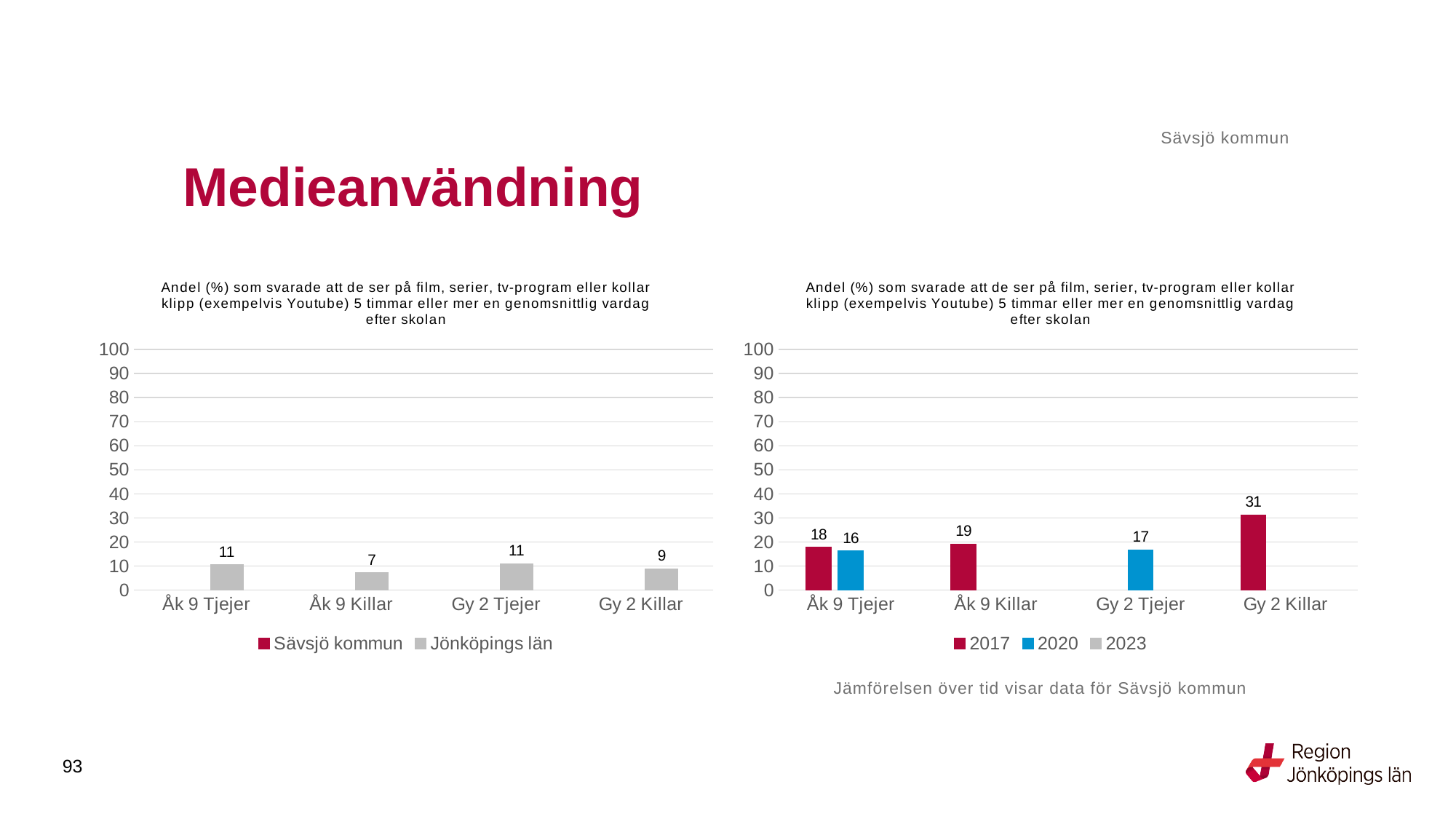

Sävsjö kommun
# Medieanvändning

### Chart: Andel (%) som svarade att de ser på film, serier, tv-program eller kollar klipp (exempelvis Youtube) 5 timmar eller mer en genomsnittlig vardag efter skolan

| Category | Sävsjö kommun | Jönköpings län |
|---|---|---|
| Åk 9 Tjejer | None | 10.5574 |
| Åk 9 Killar | None | 7.1962 |
| Gy 2 Tjejer | None | 10.9474 |
| Gy 2 Killar | None | 8.9413 |

### Chart: Andel (%) som svarade att de ser på film, serier, tv-program eller kollar klipp (exempelvis Youtube) 5 timmar eller mer en genomsnittlig vardag efter skolan

| Category | 2017 | 2020 | 2023 |
|---|---|---|---|
| Åk 9 Tjejer | 17.9104 | 16.3265 | None |
| Åk 9 Killar | 19.2308 | None | None |
| Gy 2 Tjejer | None | 16.6667 | None |
| Gy 2 Killar | 31.25 | None | None |
Jämförelsen över tid visar data för Sävsjö kommun
93